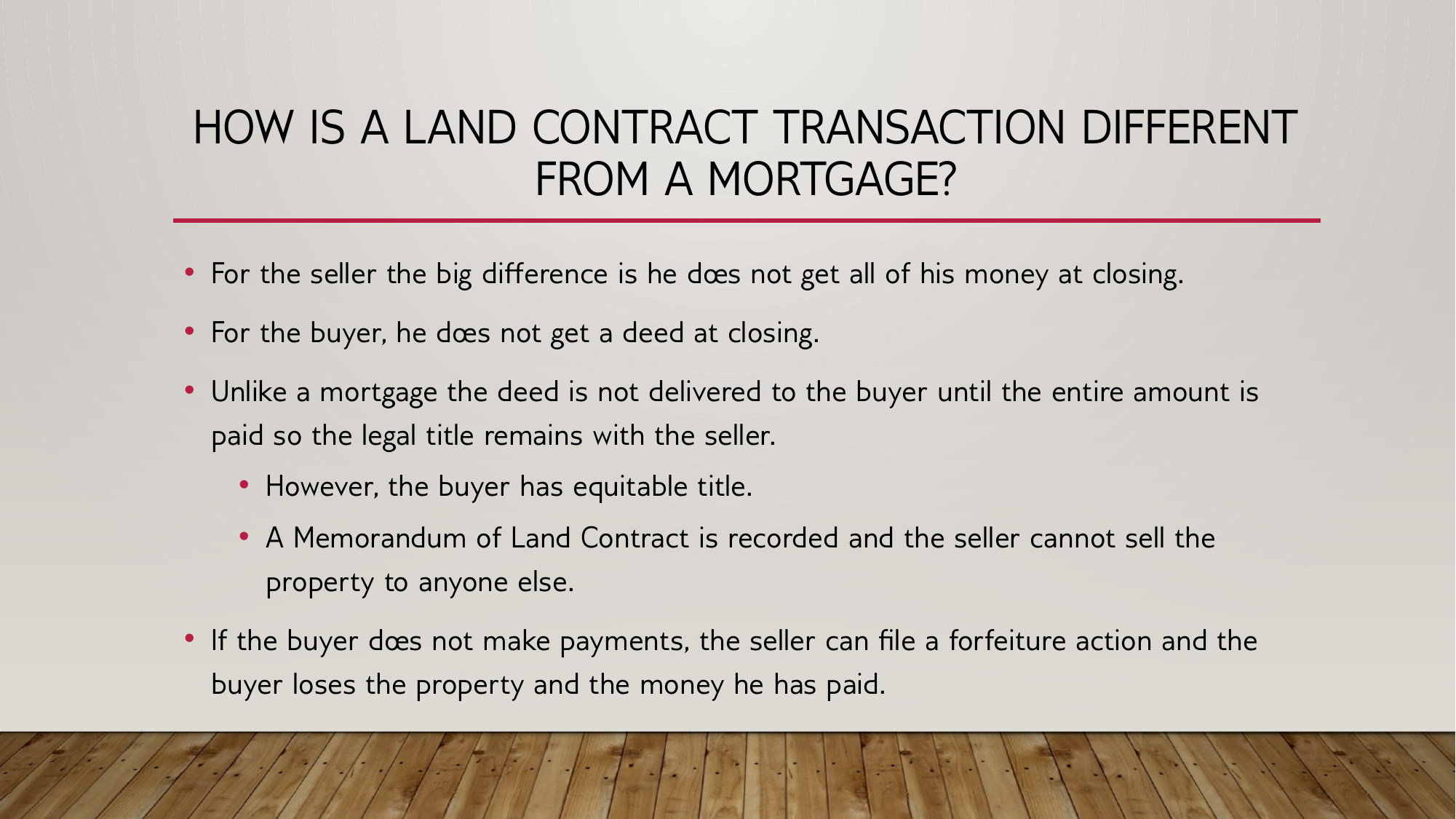

# How is a land contract transaction different from a Mortgage?
For the seller the big difference is he does not get all of his money at closing.
For the buyer, he does not get a deed at closing.
Unlike a mortgage the deed is not delivered to the buyer until the entire amount is paid so the legal title remains with the seller.
However, the buyer has equitable title.
A Memorandum of Land Contract is recorded and the seller cannot sell the property to anyone else.
If the buyer does not make payments, the seller can file a forfeiture action and the buyer loses the property and the money he has paid.